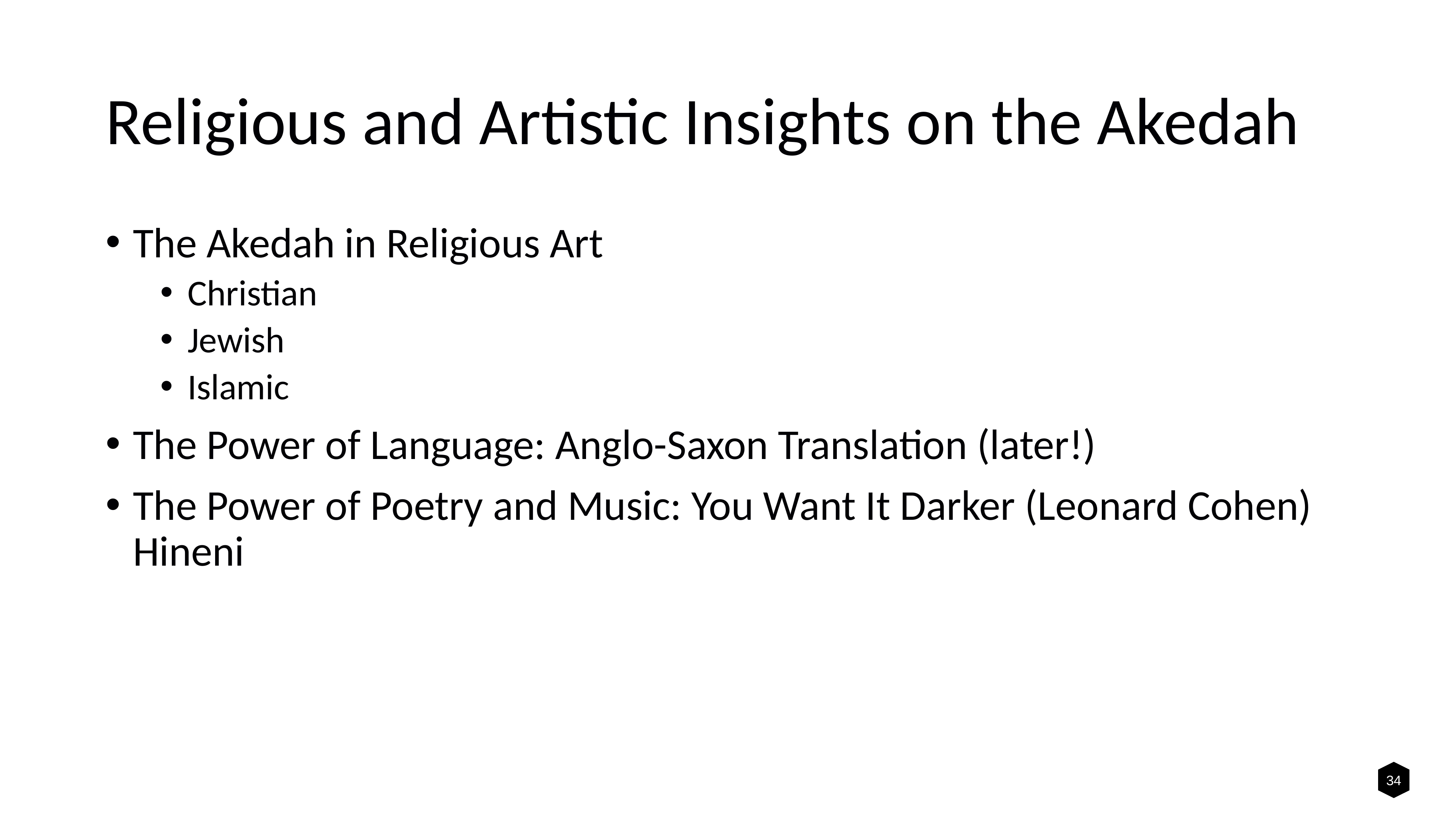

Religious and Artistic Insights on the Akedah
The Akedah in Religious Art
Christian
Jewish
Islamic
The Power of Language: Anglo-Saxon Translation (later!)
The Power of Poetry and Music: You Want It Darker (Leonard Cohen) Hineni